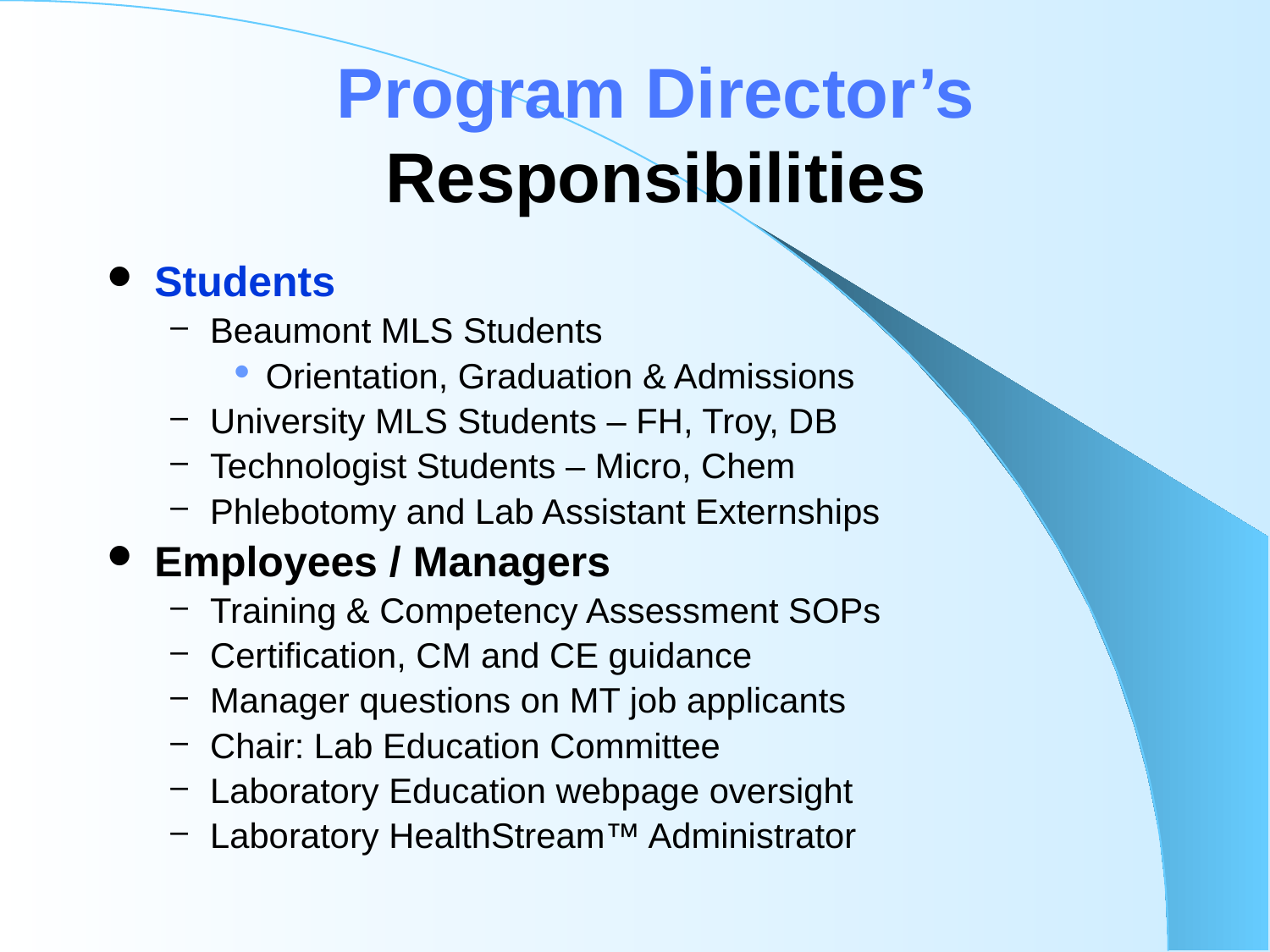

# Program Director’s Responsibilities
Students
Beaumont MLS Students
Orientation, Graduation & Admissions
University MLS Students – FH, Troy, DB
Technologist Students – Micro, Chem
Phlebotomy and Lab Assistant Externships
Employees / Managers
Training & Competency Assessment SOPs
Certification, CM and CE guidance
Manager questions on MT job applicants
Chair: Lab Education Committee
Laboratory Education webpage oversight
Laboratory HealthStream™ Administrator